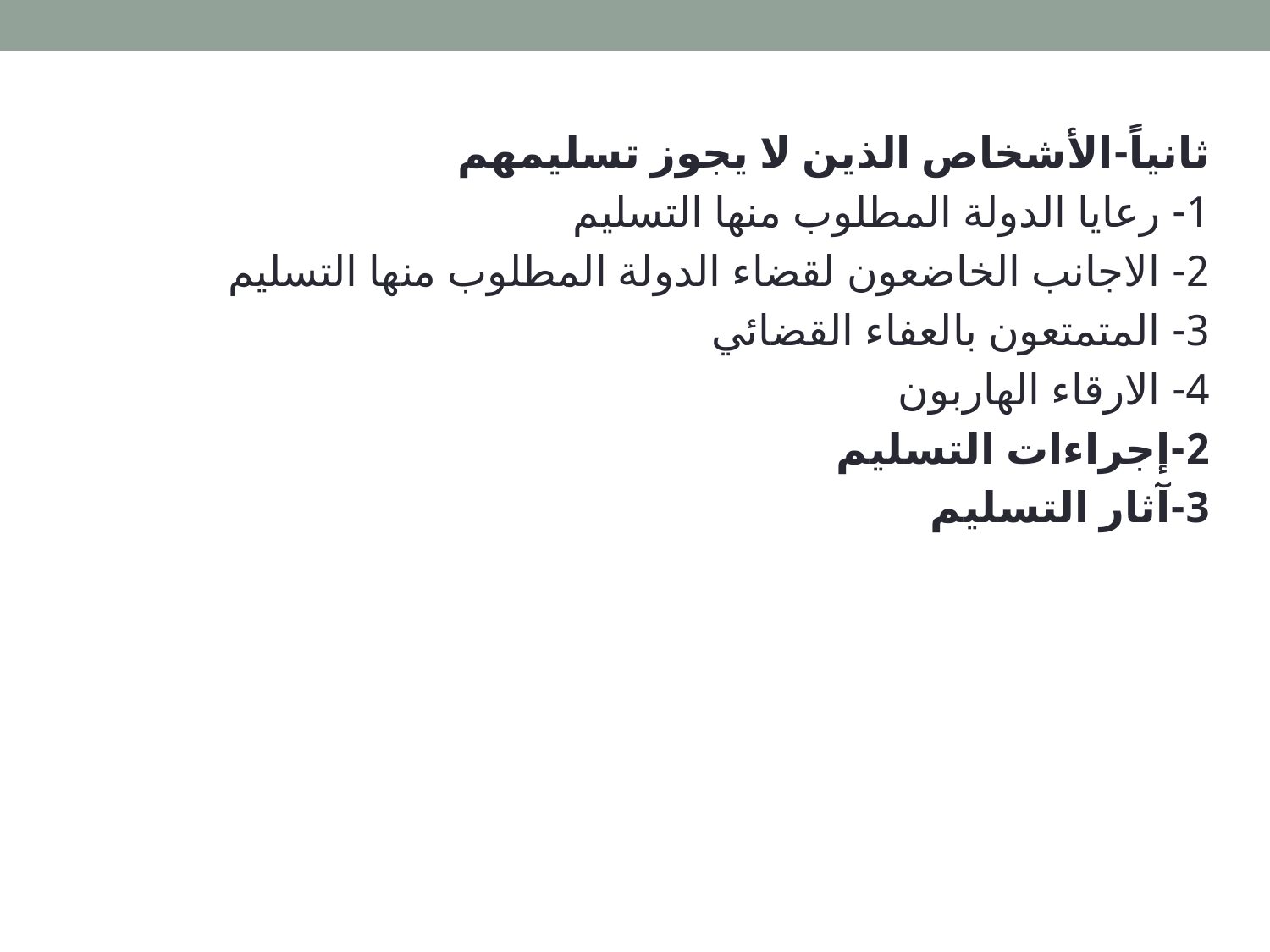

ثانياً-الأشخاص الذين لا يجوز تسليمهم
1- رعايا الدولة المطلوب منها التسليم
2- الاجانب الخاضعون لقضاء الدولة المطلوب منها التسليم
3- المتمتعون بالعفاء القضائي
4- الارقاء الهاربون
2-إجراءات التسليم
3-آثار التسليم